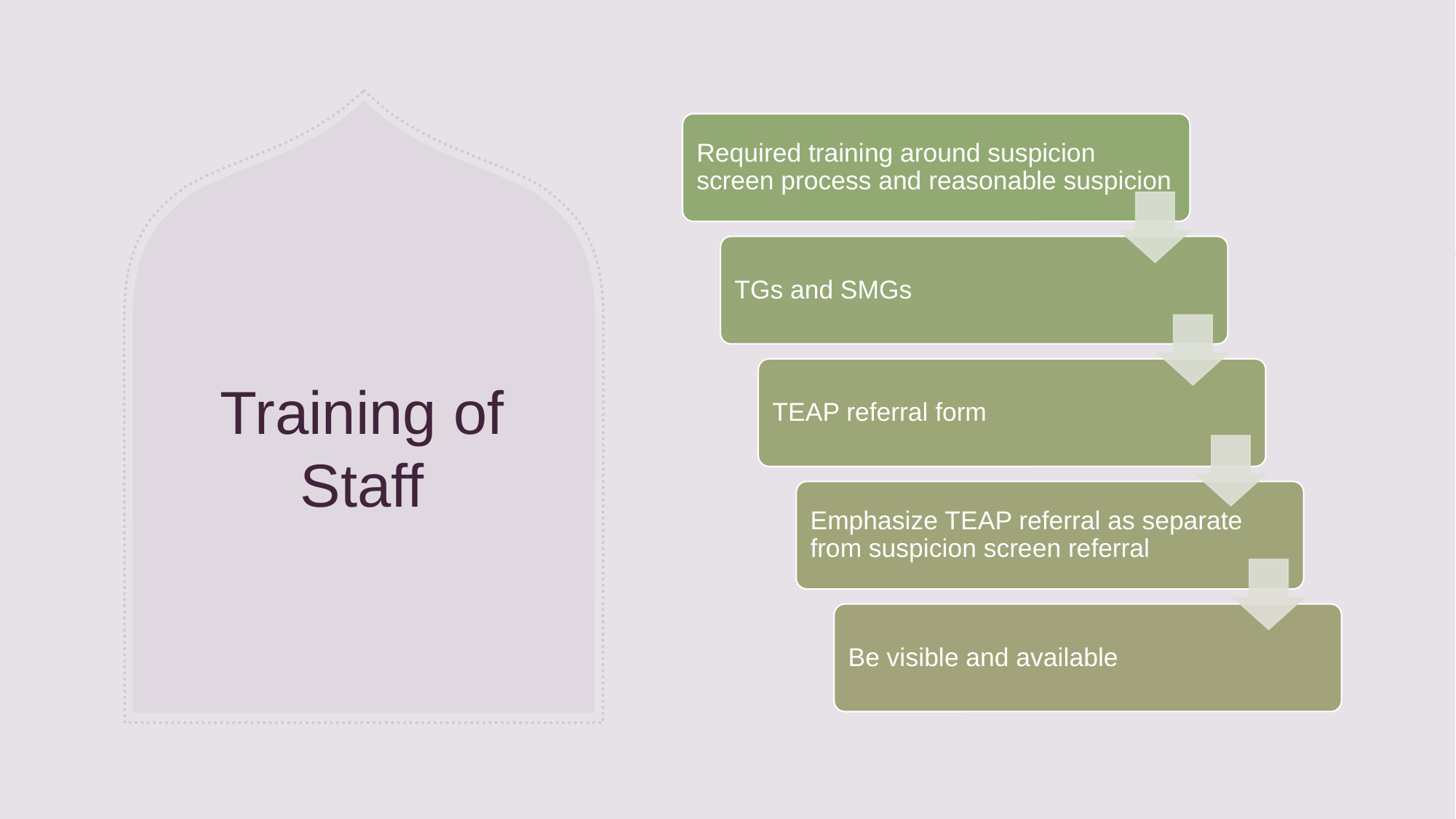

Required training around suspicion screen process and reasonable suspicion
TGs and SMGs
TEAP referral form
Emphasize TEAP referral as separate from suspicion screen referral
Be visible and available

# Training of Staff